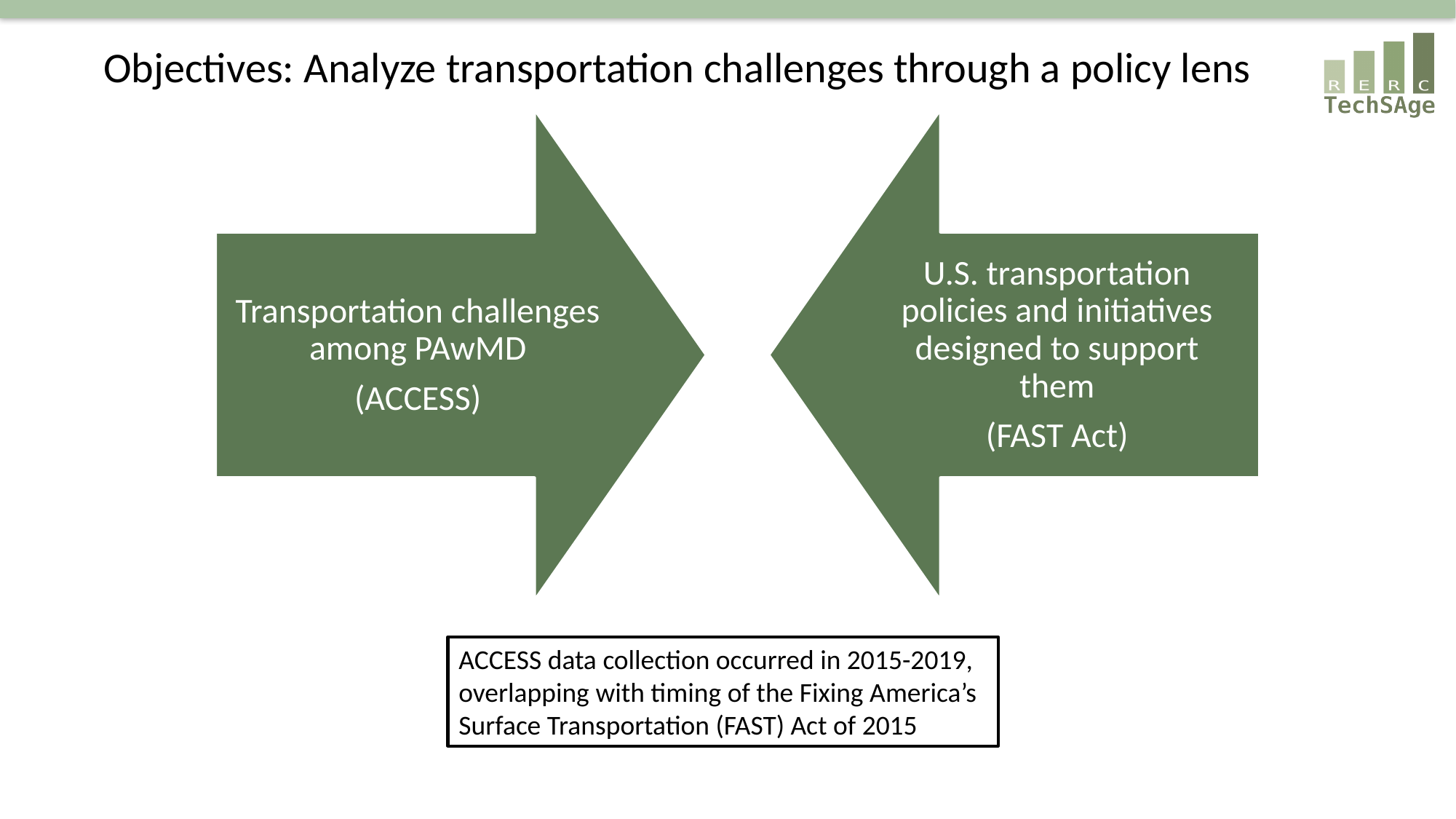

# Objectives: Analyze transportation challenges through a policy lens
Transportation challenges among PAwMD
(ACCESS)
U.S. transportation policies and initiatives designed to support them
(FAST Act)
ACCESS data collection occurred in 2015-2019, overlapping with timing of the Fixing America’s Surface Transportation (FAST) Act of 2015